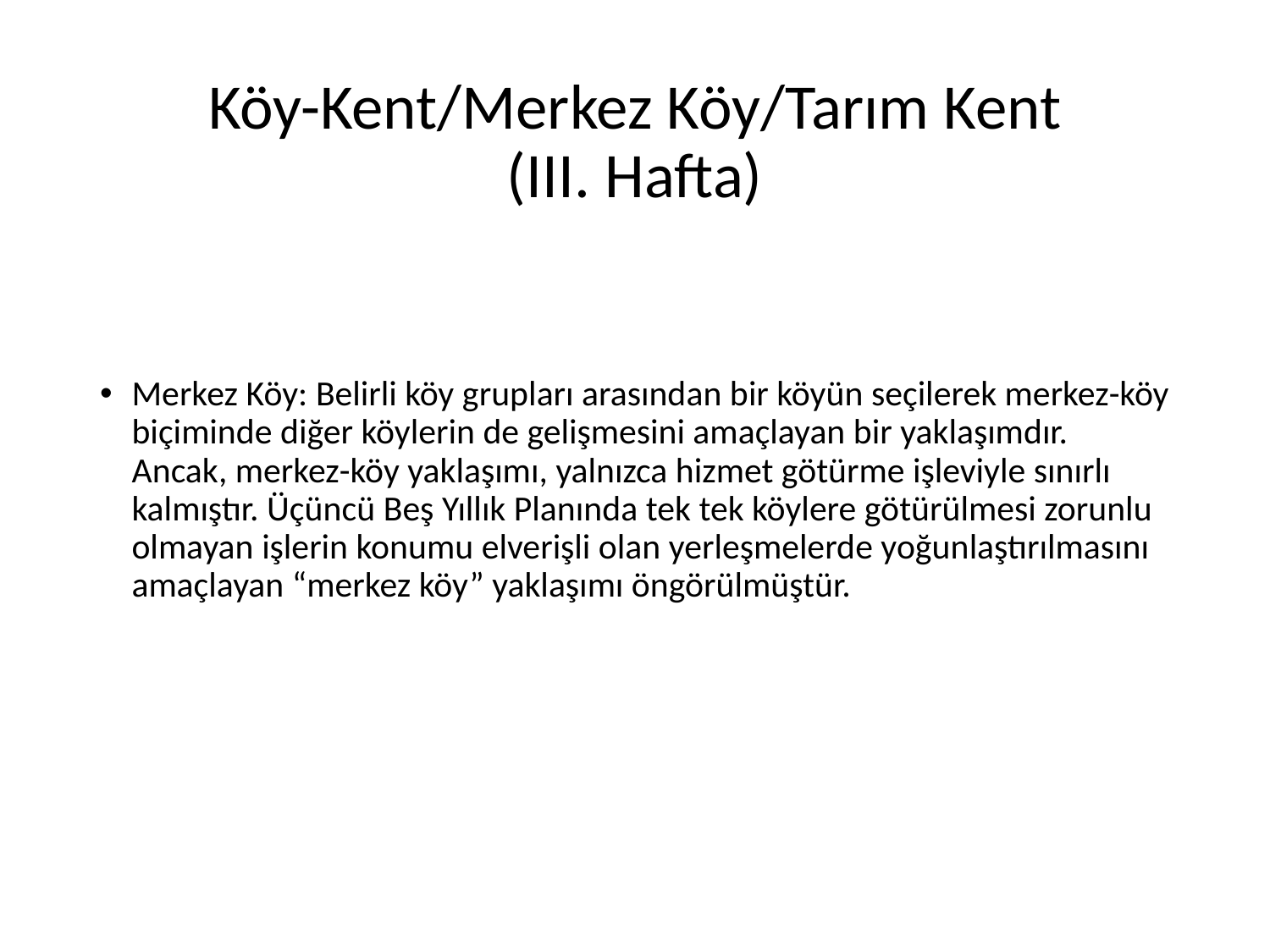

# Köy-Kent/Merkez Köy/Tarım Kent (III. Hafta)

Merkez Köy: Belirli köy grupları arasından bir köyün seçilerek merkez-köy biçiminde diğer köylerin de gelişmesini amaçlayan bir yaklaşımdır. Ancak, merkez-köy yaklaşımı, yalnızca hizmet götürme işleviyle sınırlı kalmıştır. Üçüncü Beş Yıllık Planında tek tek köylere götürülmesi zorunlu olmayan işlerin konumu elverişli olan yerleşmelerde yoğunlaştırılmasını amaçlayan “merkez köy” yaklaşımı öngörülmüştür.